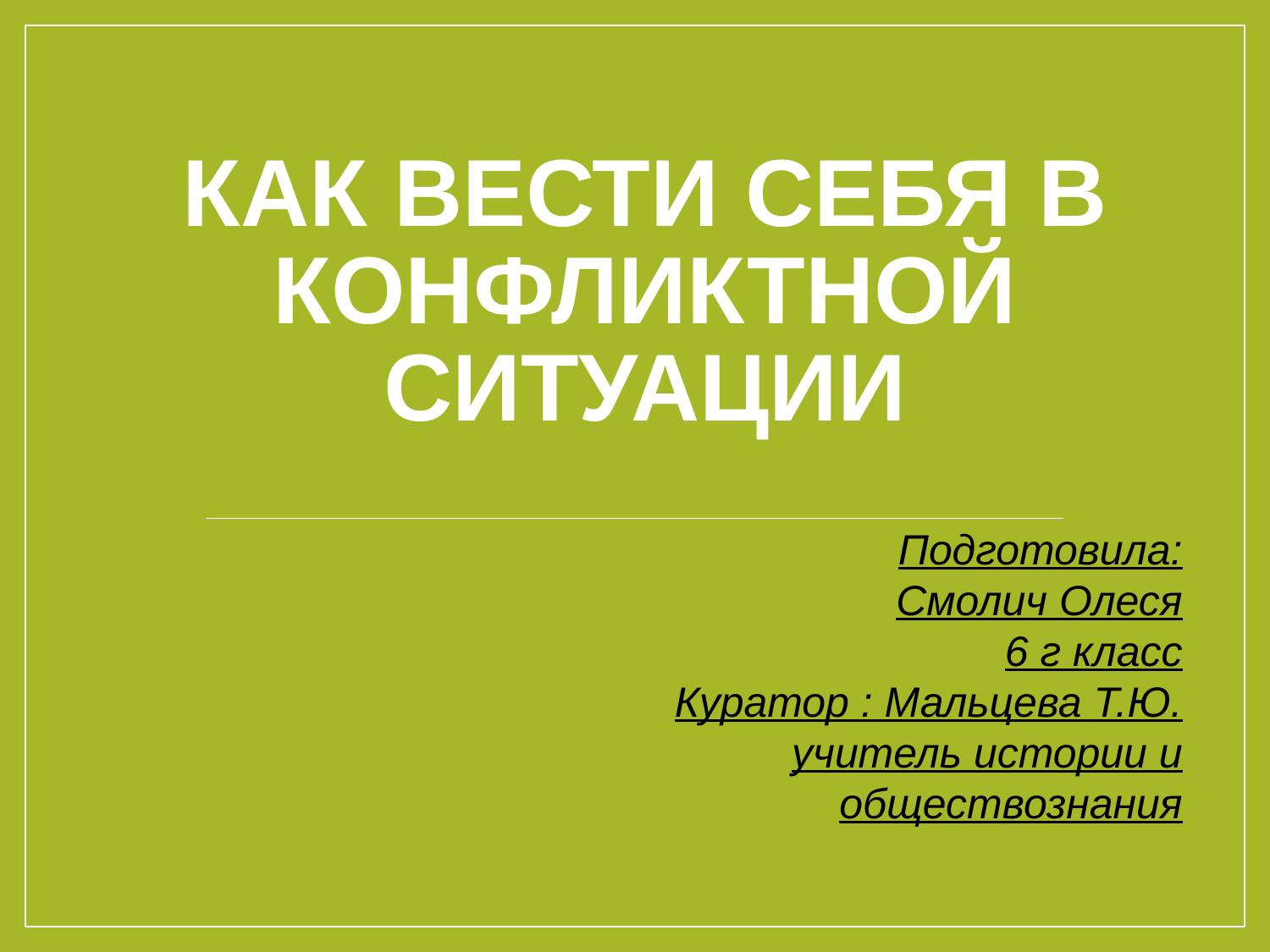

# Как вести себя в конфликтной ситуации
Подготовила:
Смолич Олеся
6 г класс
Куратор : Мальцева Т.Ю.
учитель истории и обществознания